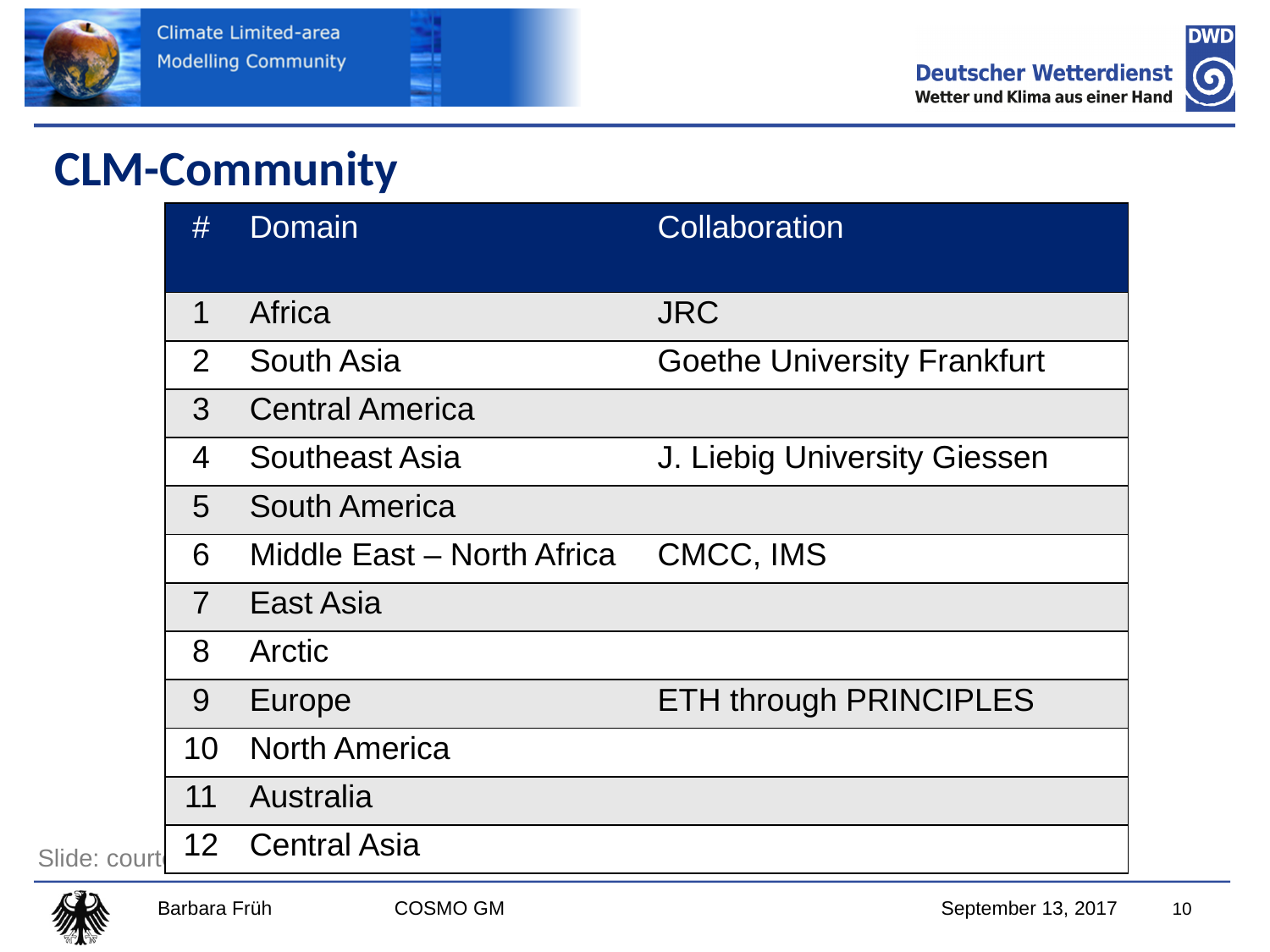

CLM-Community
| # | Domain | Collaboration |
| --- | --- | --- |
| 1 | Africa | JRC |
| 2 | South Asia | Goethe University Frankfurt |
| 3 | Central America |  |
| 4 | Southeast Asia | J. Liebig University Giessen |
| 5 | South America |  |
| 6 | Middle East – North Africa | CMCC, IMS |
| 7 | East Asia |  |
| 8 | Arctic |  |
| 9 | Europe | ETH through PRINCIPLES |
| 10 | North America |  |
| 11 | Australia |  |
| 12 | Central Asia |  |
Slide: courtesy of Silje Lund Sørland